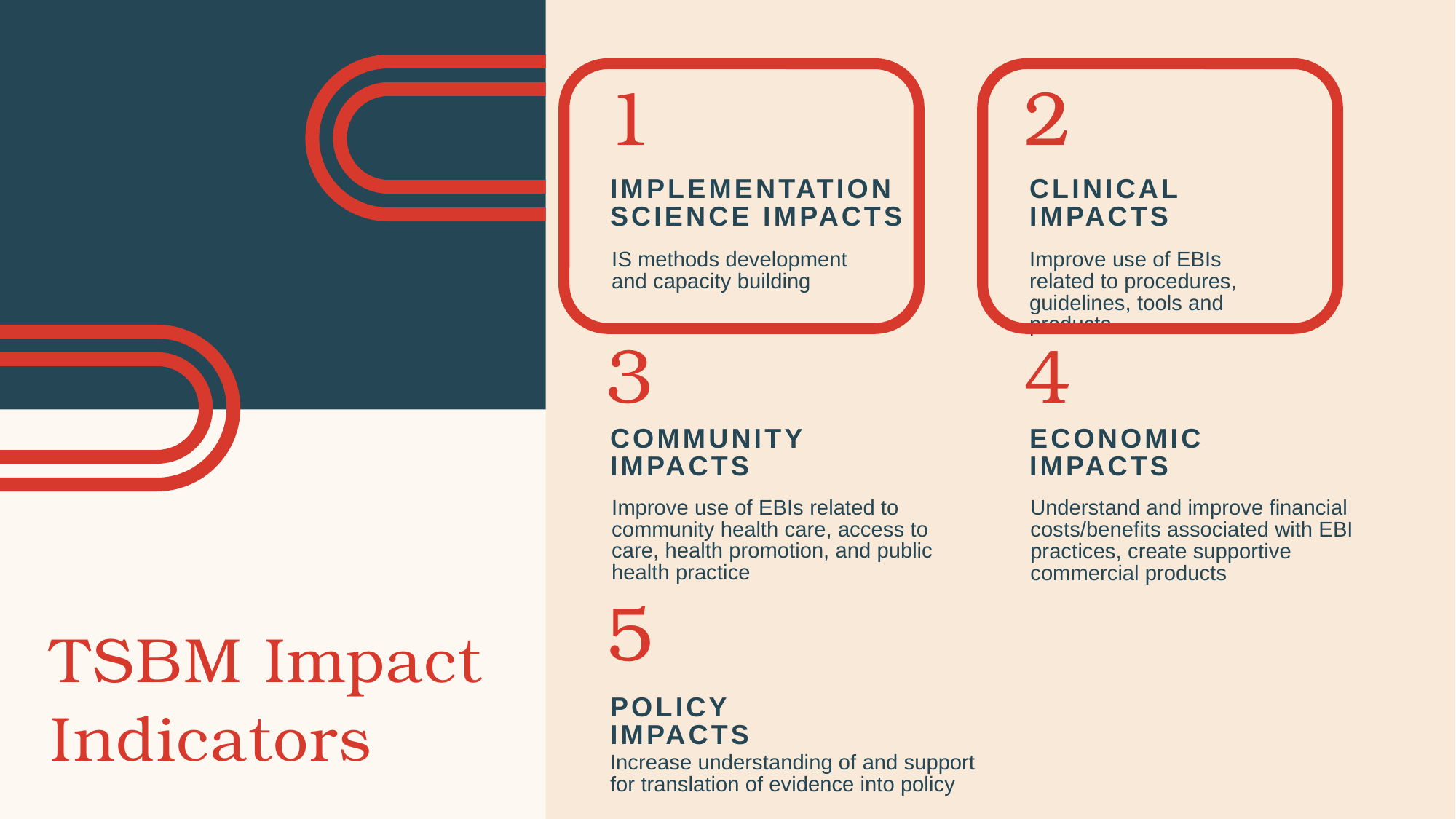

1
2
Implementation Science Impacts
Clinical Impacts
IS methods development and capacity building
Improve use of EBIs related to procedures, guidelines, tools and products
3
4
Community Impacts
Economic Impacts
Improve use of EBIs related to community health care, access to care, health promotion, and public health practice
Understand and improve financial costs/benefits associated with EBI practices, create supportive commercial products
# TSBM Impact Indicators
5
Policy Impacts
Increase understanding of and support for translation of evidence into policy